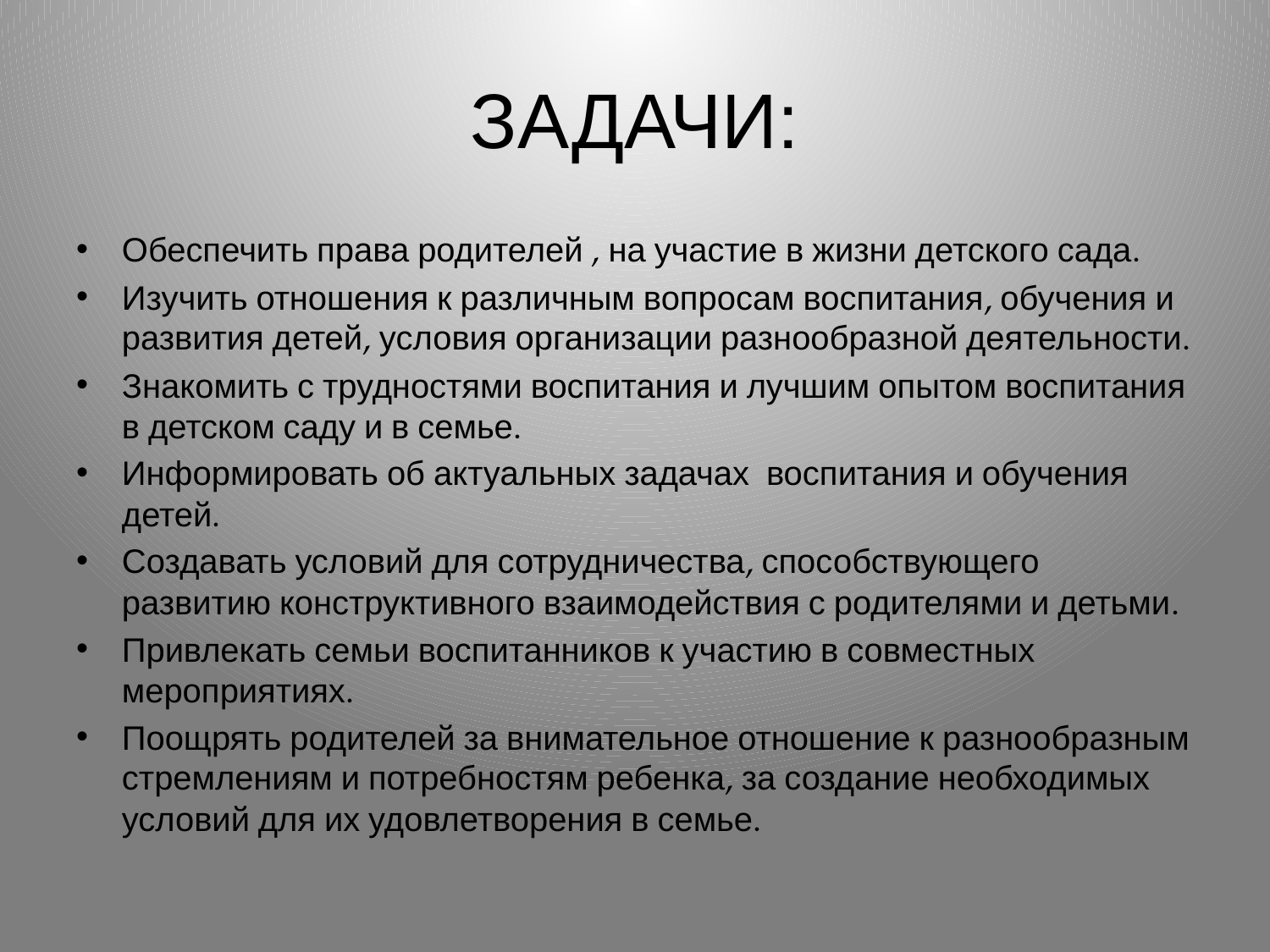

# ЗАДАЧИ:
Обеспечить права родителей , на участие в жизни детского сада.
Изучить отношения к различным вопросам воспитания, обучения и развития детей, условия организации разнообразной деятельности.
Знакомить с трудностями воспитания и лучшим опытом воспитания в детском саду и в семье.
Информировать об актуальных задачах  воспитания и обучения детей.
Создавать условий для сотрудничества, способствующего развитию конструктивного взаимодействия с родителями и детьми.
Привлекать семьи воспитанников к участию в совместных мероприятиях.
Поощрять родителей за внимательное отношение к разнообразным стремлениям и потребностям ребенка, за создание необходимых условий для их удовлетворения в семье.